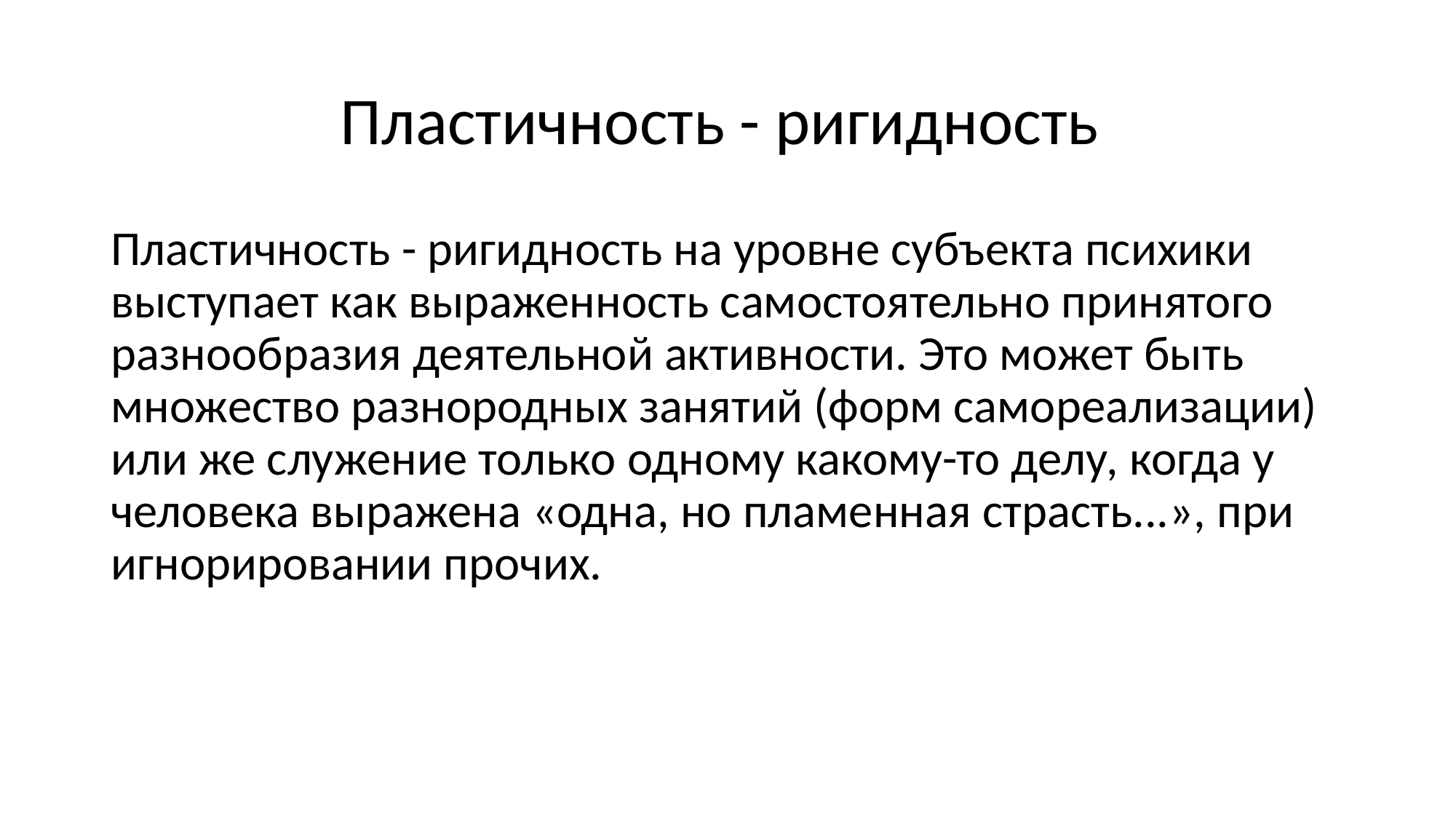

# Пластичность - ригидность
Пластичность - ригидность на уровне субъекта психики выступает как выраженность самостоятельно принятого разнообразия деятельной активности. Это может быть множество разнородных занятий (форм самореализации) или же служение только одному какому-то делу, когда у человека выражена «одна, но пламенная страсть...», при игнорировании прочих.